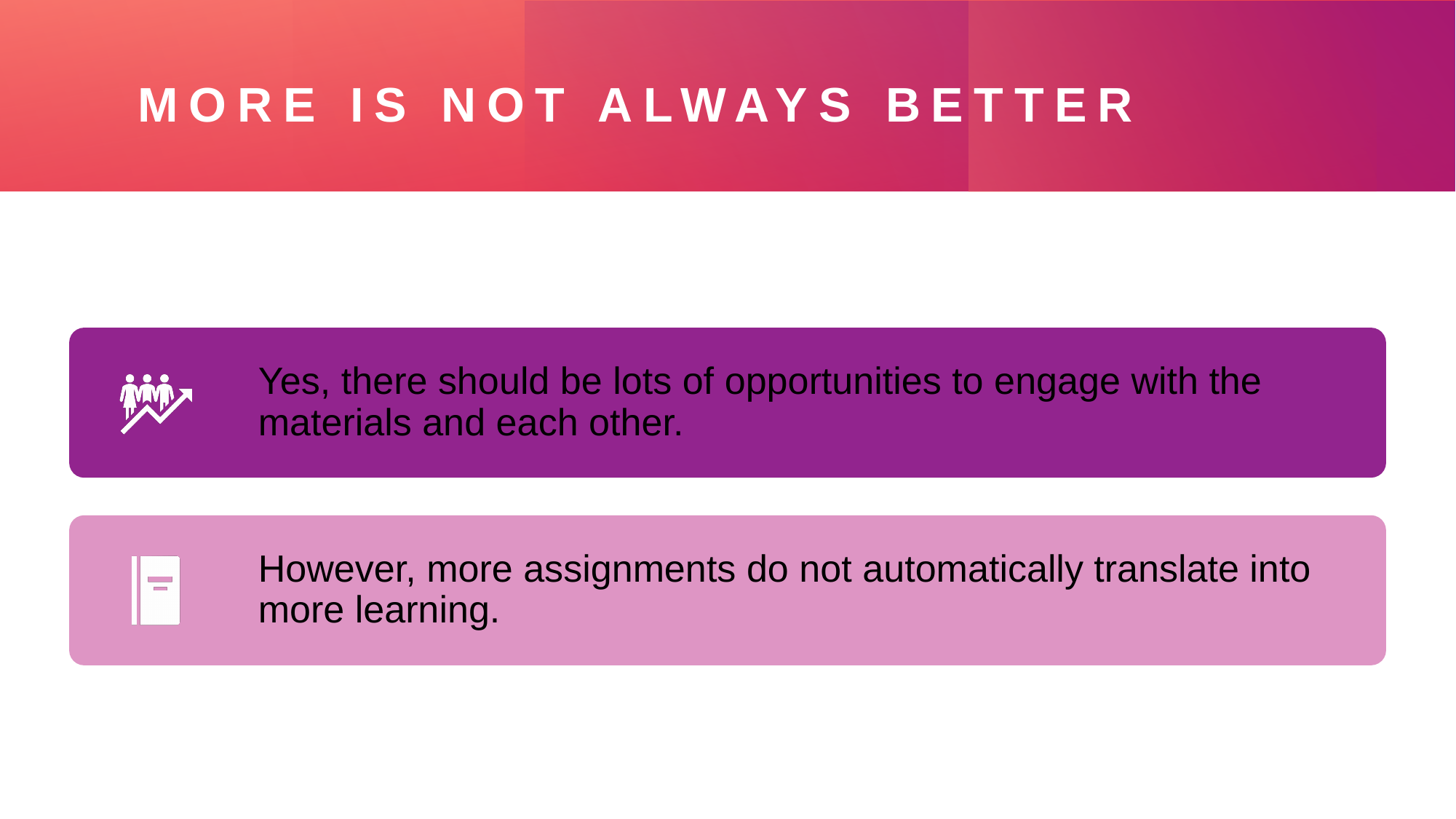

# More is not always Better
Yes, there should be lots of opportunities to engage with the materials and each other.
However, more assignments do not automatically translate into more learning.